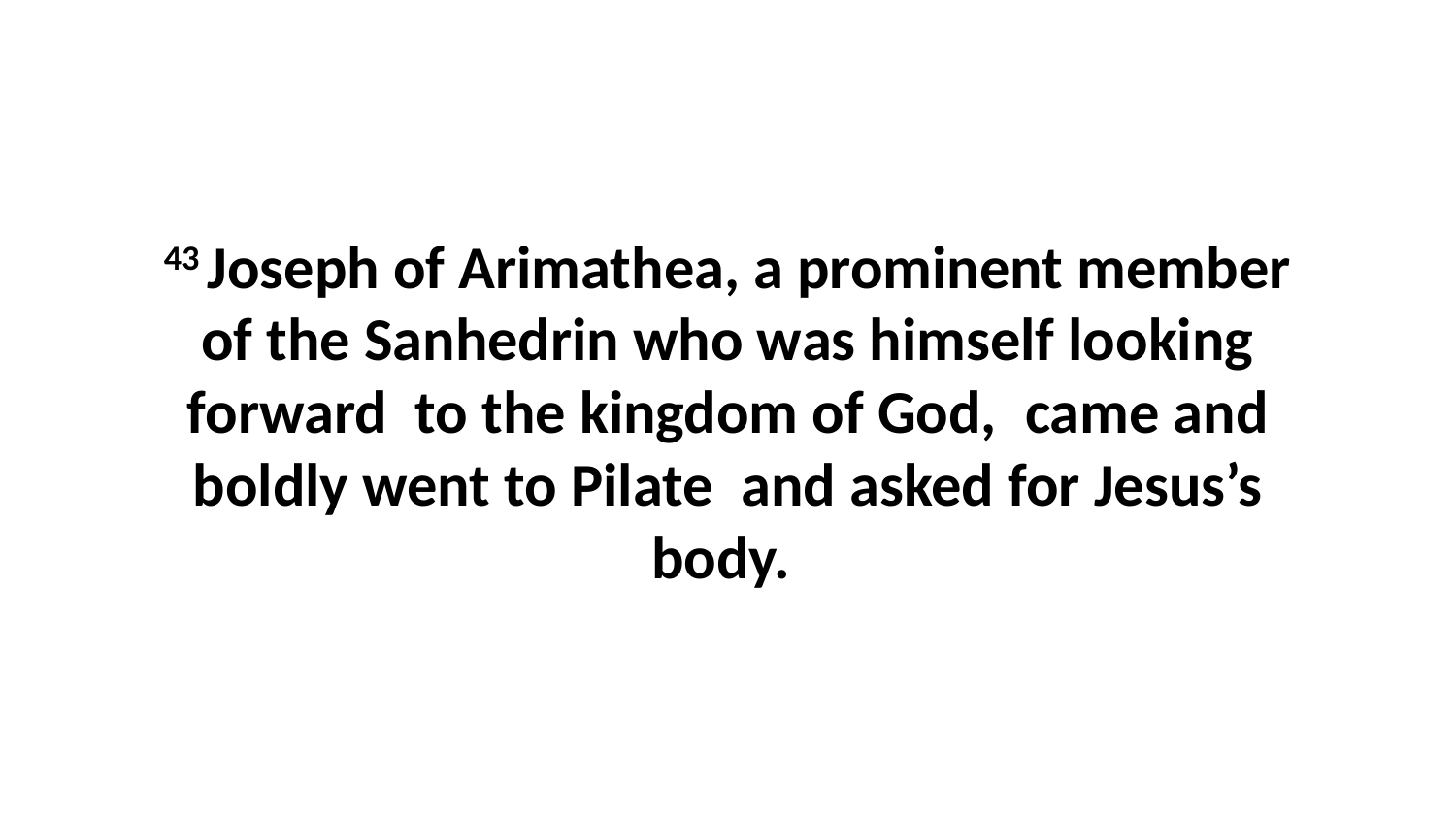

43 Joseph of Arimathea, a prominent member of the Sanhedrin who was himself looking forward  to the kingdom of God,  came and boldly went to Pilate  and asked for Jesus’s body.